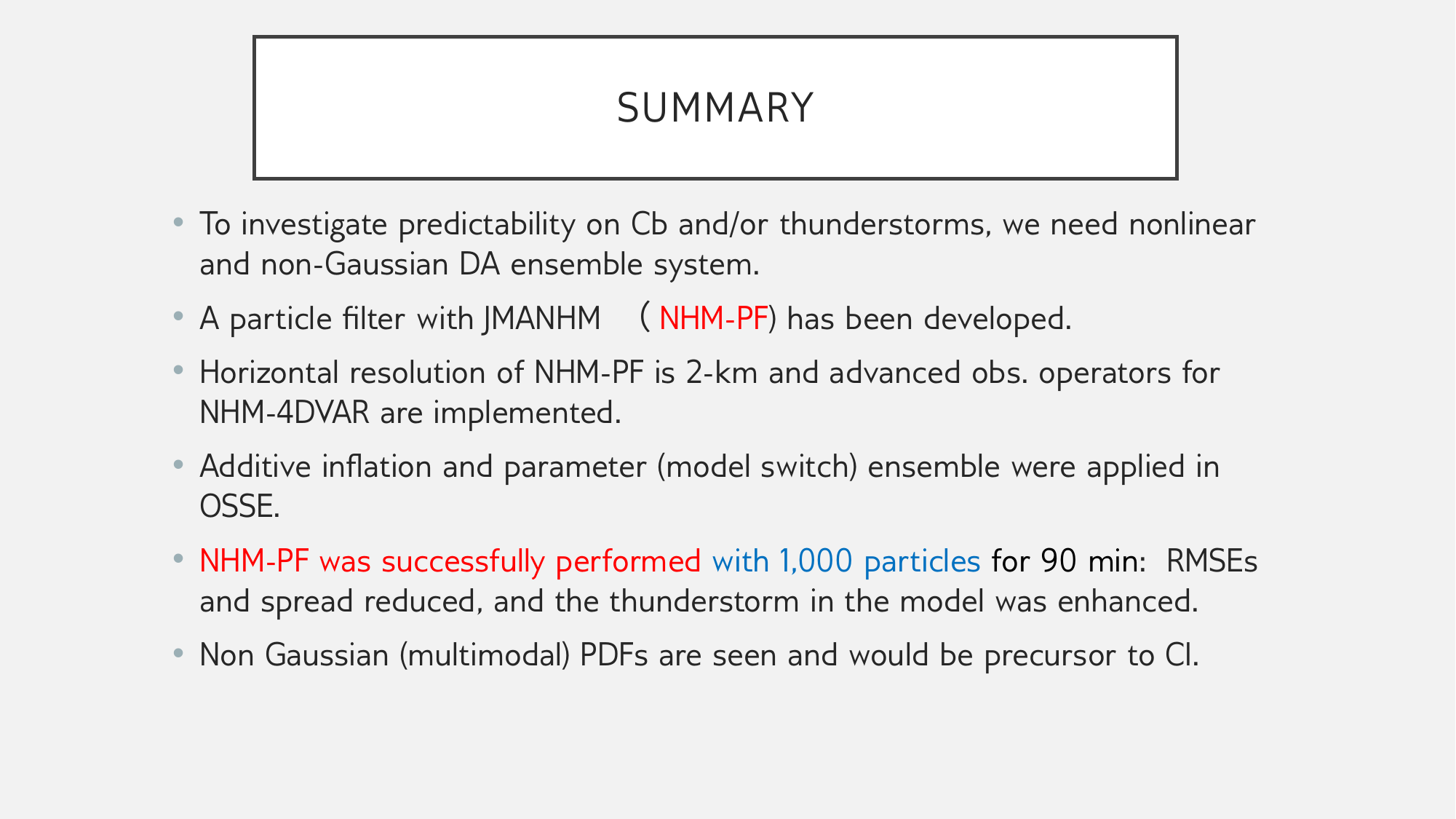

# summary
To investigate predictability on Cb and/or thunderstorms, we need nonlinear and non-Gaussian DA ensemble system.
A particle filter with JMANHM （NHM-PF) has been developed.
Horizontal resolution of NHM-PF is 2-km and advanced obs. operators for NHM-4DVAR are implemented.
Additive inflation and parameter (model switch) ensemble were applied in OSSE.
NHM-PF was successfully performed with 1,000 particles for 90 min:  RMSEs and spread reduced, and the thunderstorm in the model was enhanced.
Non Gaussian (multimodal) PDFs are seen and would be precursor to CI.